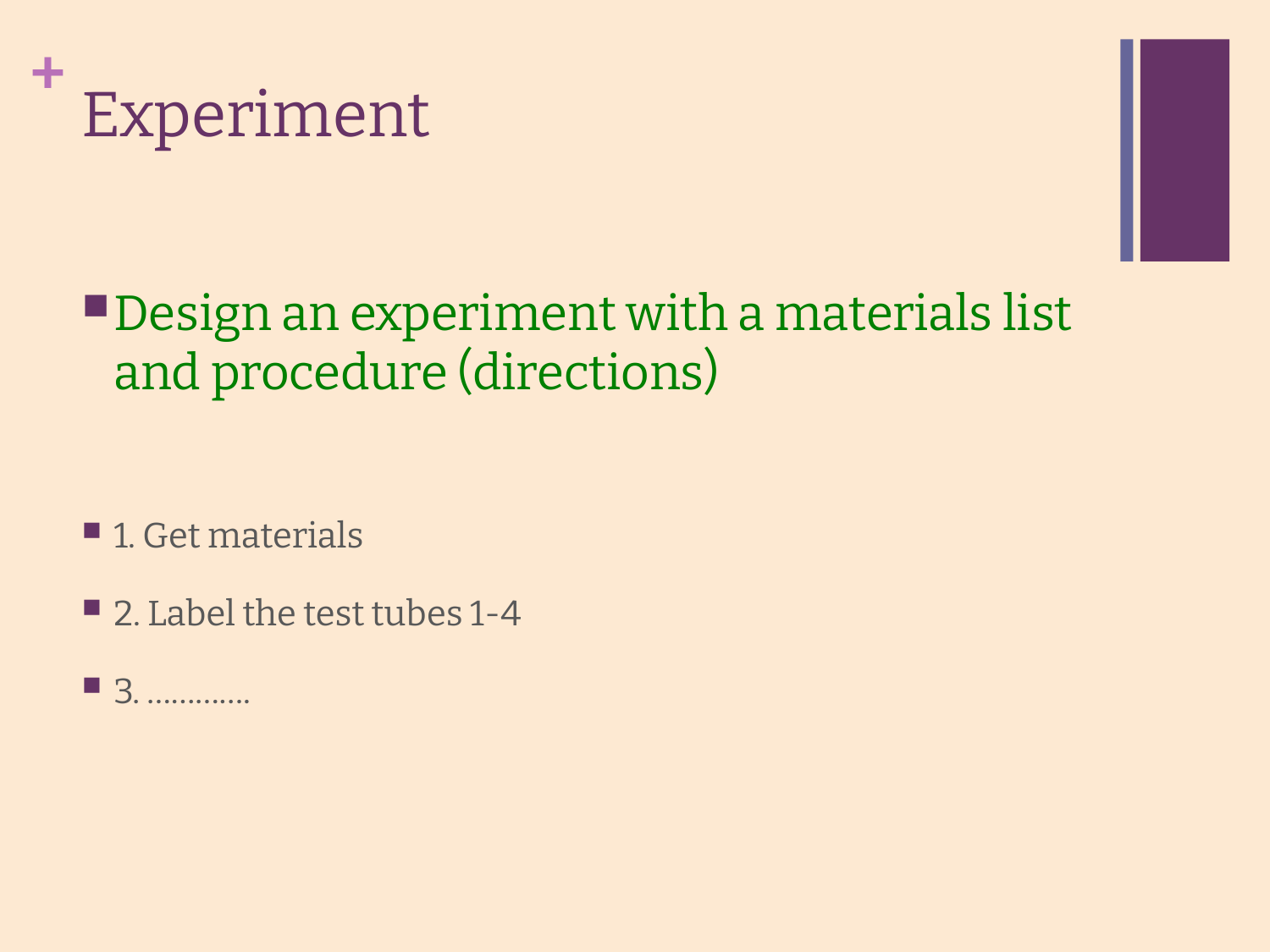

# Experiment
Design an experiment with a materials list and procedure (directions)

1. Get materials
2. Label the test tubes 1-4
3. ………….